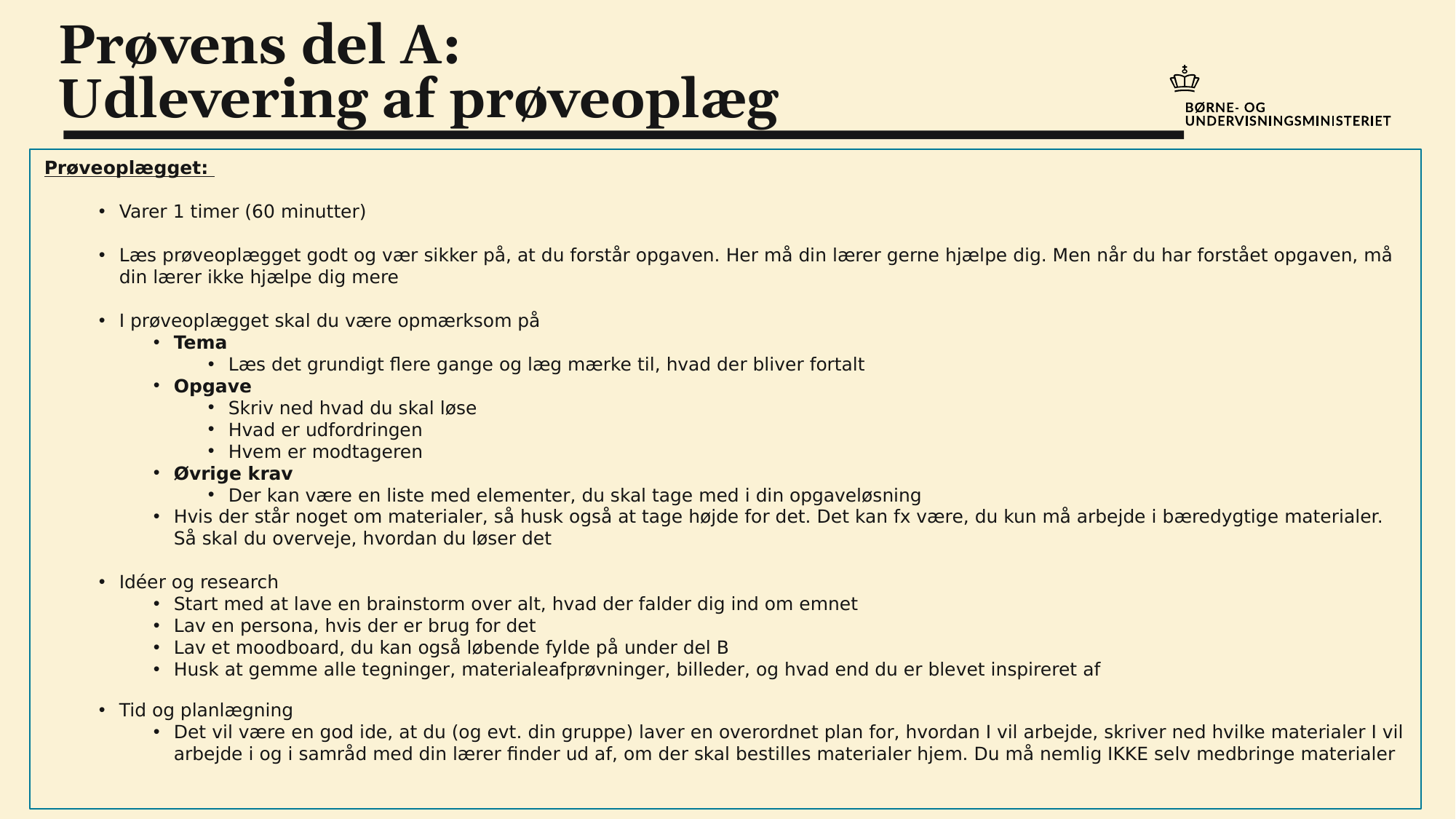

Prøvens del A:
Udlevering af prøveoplæg

Prøveoplægget:

Varer 1 timer (60 minutter)

Læs prøveoplægget godt og vær sikker på, at du forstår opgaven. Her må din lærer gerne hjælpe dig. Men når du har forstået opgaven, må din lærer ikke hjælpe dig mere

I prøveoplægget skal du være opmærksom på
Tema
Læs det grundigt flere gange og læg mærke til, hvad der bliver fortalt
Opgave
Skriv ned hvad du skal løse
Hvad er udfordringen
Hvem er modtageren
Øvrige krav
Der kan være en liste med elementer, du skal tage med i din opgaveløsning
Hvis der står noget om materialer, så husk også at tage højde for det. Det kan fx være, du kun må arbejde i bæredygtige materialer. Så skal du overveje, hvordan du løser det

Idéer og research
Start med at lave en brainstorm over alt, hvad der falder dig ind om emnet
Lav en persona, hvis der er brug for det
Lav et moodboard, du kan også løbende fylde på under del B
Husk at gemme alle tegninger, materialeafprøvninger, billeder, og hvad end du er blevet inspireret af

Tid og planlægning
Det vil være en god ide, at du (og evt. din gruppe) laver en overordnet plan for, hvordan I vil arbejde, skriver ned hvilke materialer I vil arbejde i og i samråd med din lærer finder ud af, om der skal bestilles materialer hjem. Du må nemlig IKKE selv medbringe materialer